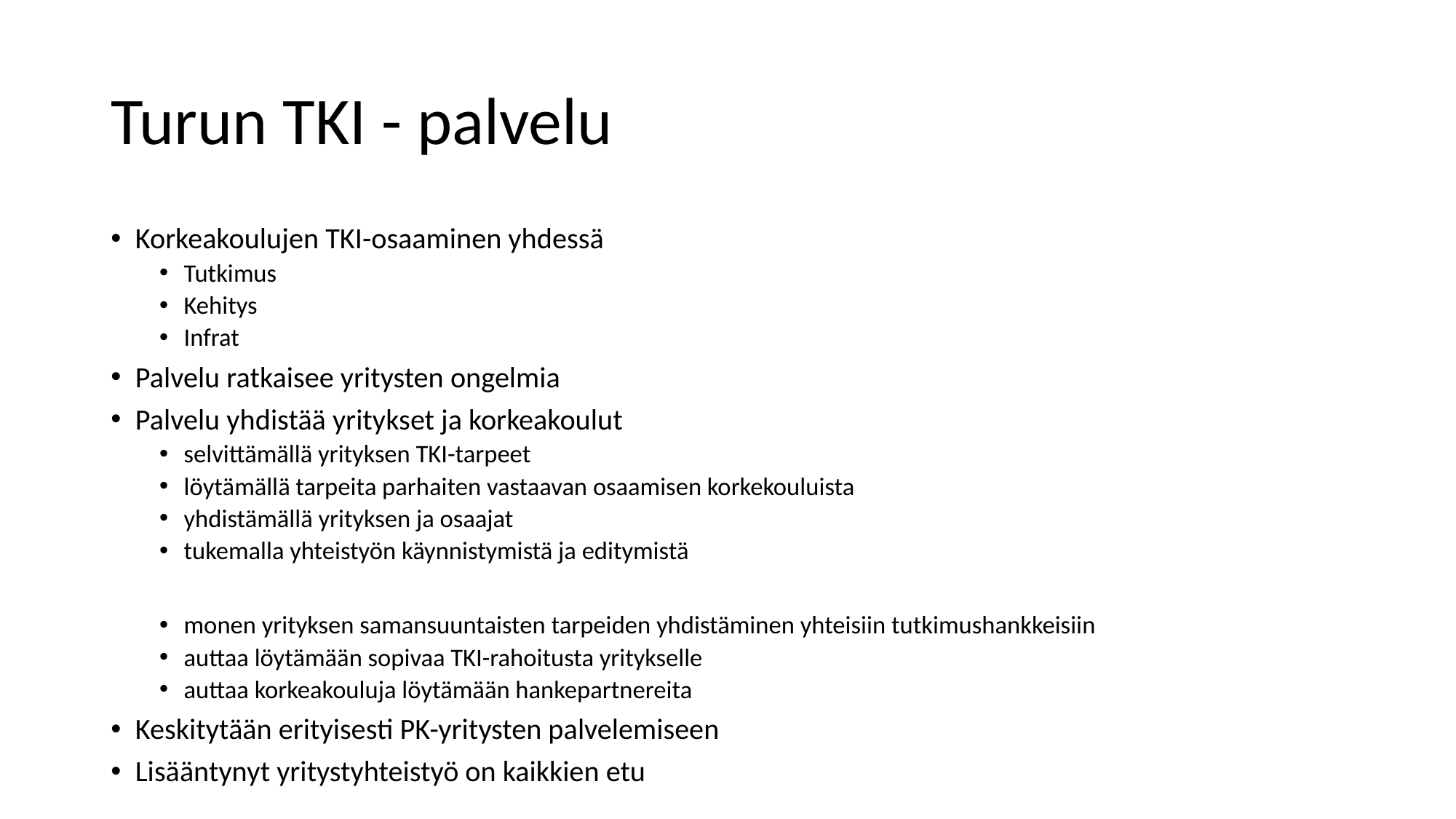

# Turun TKI - palvelu
Korkeakoulujen TKI-osaaminen yhdessä
Tutkimus
Kehitys
Infrat
Palvelu ratkaisee yritysten ongelmia
Palvelu yhdistää yritykset ja korkeakoulut
selvittämällä yrityksen TKI-tarpeet
löytämällä tarpeita parhaiten vastaavan osaamisen korkekouluista
yhdistämällä yrityksen ja osaajat
tukemalla yhteistyön käynnistymistä ja editymistä

monen yrityksen samansuuntaisten tarpeiden yhdistäminen yhteisiin tutkimushankkeisiin
auttaa löytämään sopivaa TKI-rahoitusta yritykselle
auttaa korkeakouluja löytämään hankepartnereita
Keskitytään erityisesti PK-yritysten palvelemiseen
Lisääntynyt yritystyhteistyö on kaikkien etu